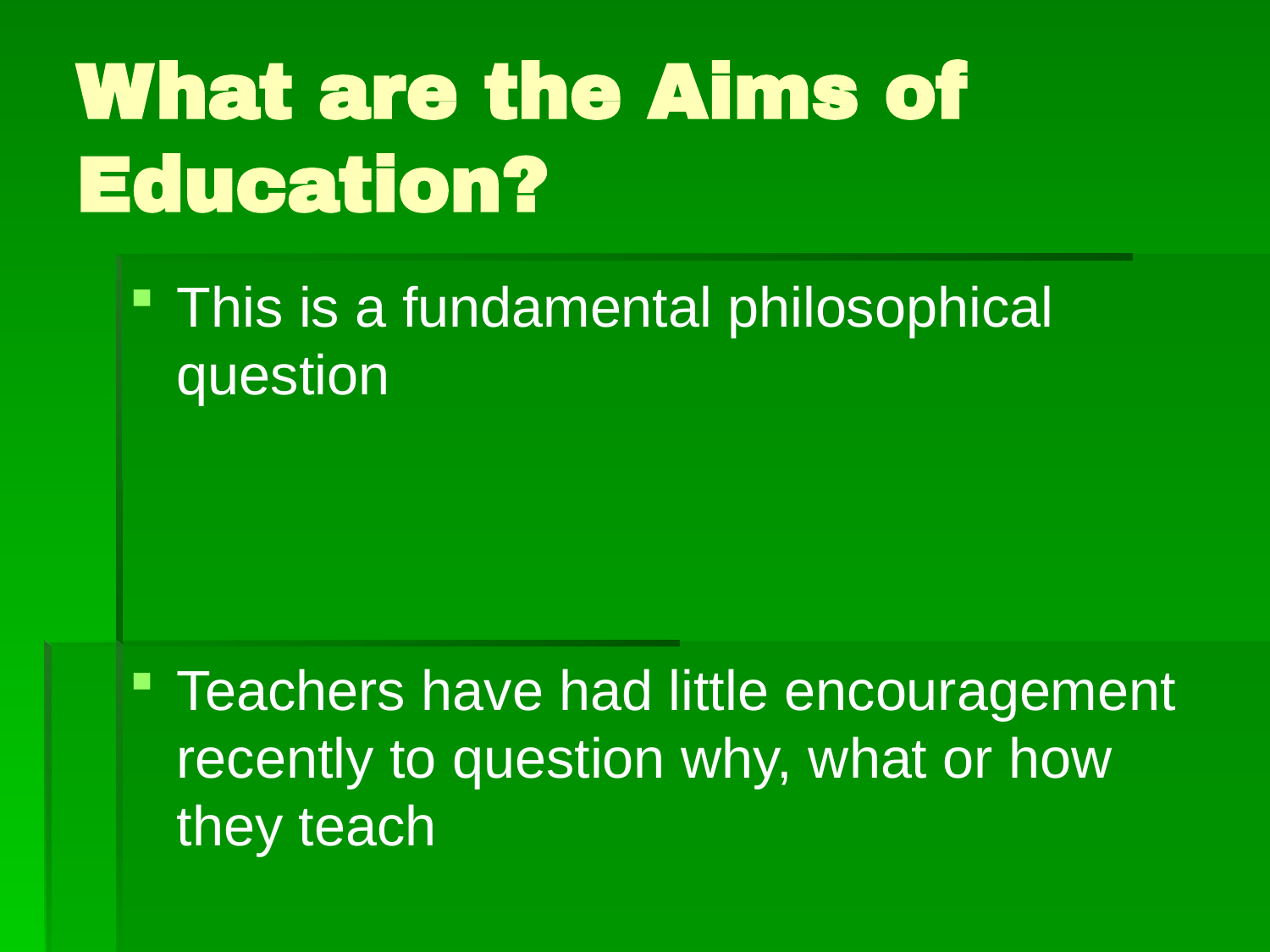

# What are the Aims of Education?
This is a fundamental philosophical question

Teachers have had little encouragement recently to question why, what or how they teach